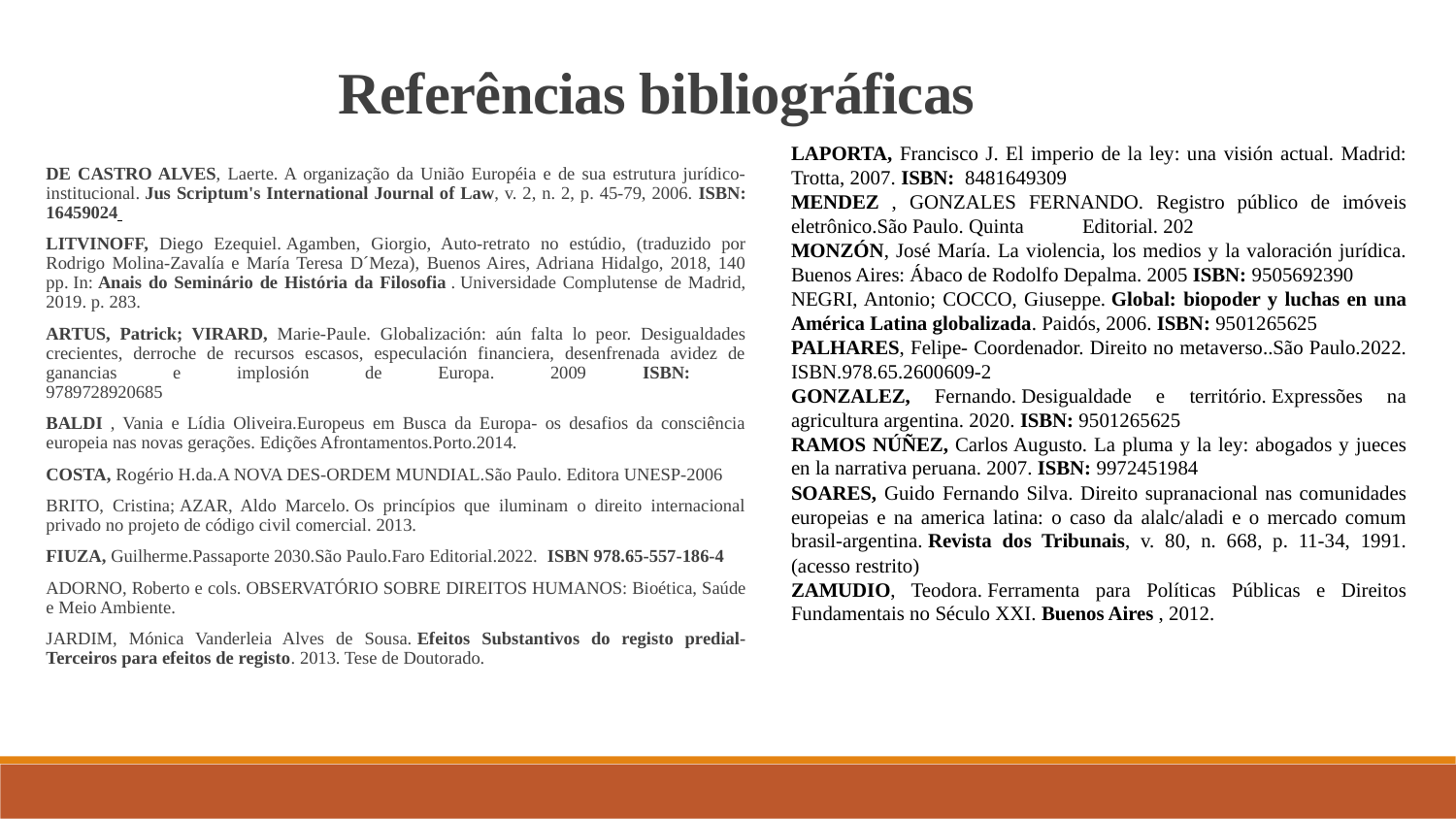

Referências bibliográficas
LAPORTA, Francisco J. El imperio de la ley: una visión actual. Madrid: Trotta, 2007. ISBN: ‎ 8481649309
MENDEZ , GONZALES FERNANDO. Registro público de imóveis eletrônico.São Paulo. Quinta 	Editorial. 202
MONZÓN, José María. La violencia, los medios y la valoración jurídica. Buenos Aires: Ábaco de Rodolfo Depalma. 2005 ISBN: 9505692390
NEGRI, Antonio; COCCO, Giuseppe. Global: biopoder y luchas en una América Latina globalizada. Paidós, 2006. ISBN: 9501265625
PALHARES, Felipe- Coordenador. Direito no metaverso..São Paulo.2022. ISBN.978.65.2600609-2
GONZALEZ, Fernando. Desigualdade e território. Expressões na agricultura argentina. 2020. ISBN: 9501265625
RAMOS NÚÑEZ, Carlos Augusto. La pluma y la ley: abogados y jueces en la narrativa peruana. 2007. ISBN: 9972451984
SOARES, Guido Fernando Silva. Direito supranacional nas comunidades europeias e na america latina: o caso da alalc/aladi e o mercado comum brasil-argentina. Revista dos Tribunais, v. 80, n. 668, p. 11-34, 1991. (acesso restrito)
ZAMUDIO, Teodora. Ferramenta para Políticas Públicas e Direitos Fundamentais no Século XXI. Buenos Aires , 2012.
DE CASTRO ALVES, Laerte. A organização da União Européia e de sua estrutura jurídico-institucional. Jus Scriptum's International Journal of Law, v. 2, n. 2, p. 45-79, 2006. ISBN: 16459024
LITVINOFF, Diego Ezequiel. Agamben, Giorgio, Auto-retrato no estúdio, (traduzido por Rodrigo Molina-Zavalía e María Teresa D´Meza), Buenos Aires, Adriana Hidalgo, 2018, 140 pp. In: Anais do Seminário de História da Filosofia . Universidade Complutense de Madrid, 2019. p. 283.
ARTUS, Patrick; VIRARD, Marie-Paule. Globalización: aún falta lo peor. Desigualdades crecientes, derroche de recursos escasos, especulación financiera, desenfrenada avidez de ganancias e implosión de Europa. 2009 ISBN:
9789728920685
BALDI , Vania e Lídia Oliveira.Europeus em Busca da Europa- os desafios da consciência europeia nas novas gerações. Edições Afrontamentos.Porto.2014.
COSTA, Rogério H.da.A NOVA DES-ORDEM MUNDIAL.São Paulo. Editora UNESP-2006
BRITO, Cristina; AZAR, Aldo Marcelo. Os princípios que iluminam o direito internacional privado no projeto de código civil comercial. 2013.
FIUZA, Guilherme.Passaporte 2030.São Paulo.Faro Editorial.2022.  ISBN 978.65-557-186-4
ADORNO, Roberto e cols. OBSERVATÓRIO SOBRE DIREITOS HUMANOS: Bioética, Saúde e Meio Ambiente.
JARDIM, Mónica Vanderleia Alves de Sousa. Efeitos Substantivos do registo predial-Terceiros para efeitos de registo. 2013. Tese de Doutorado.